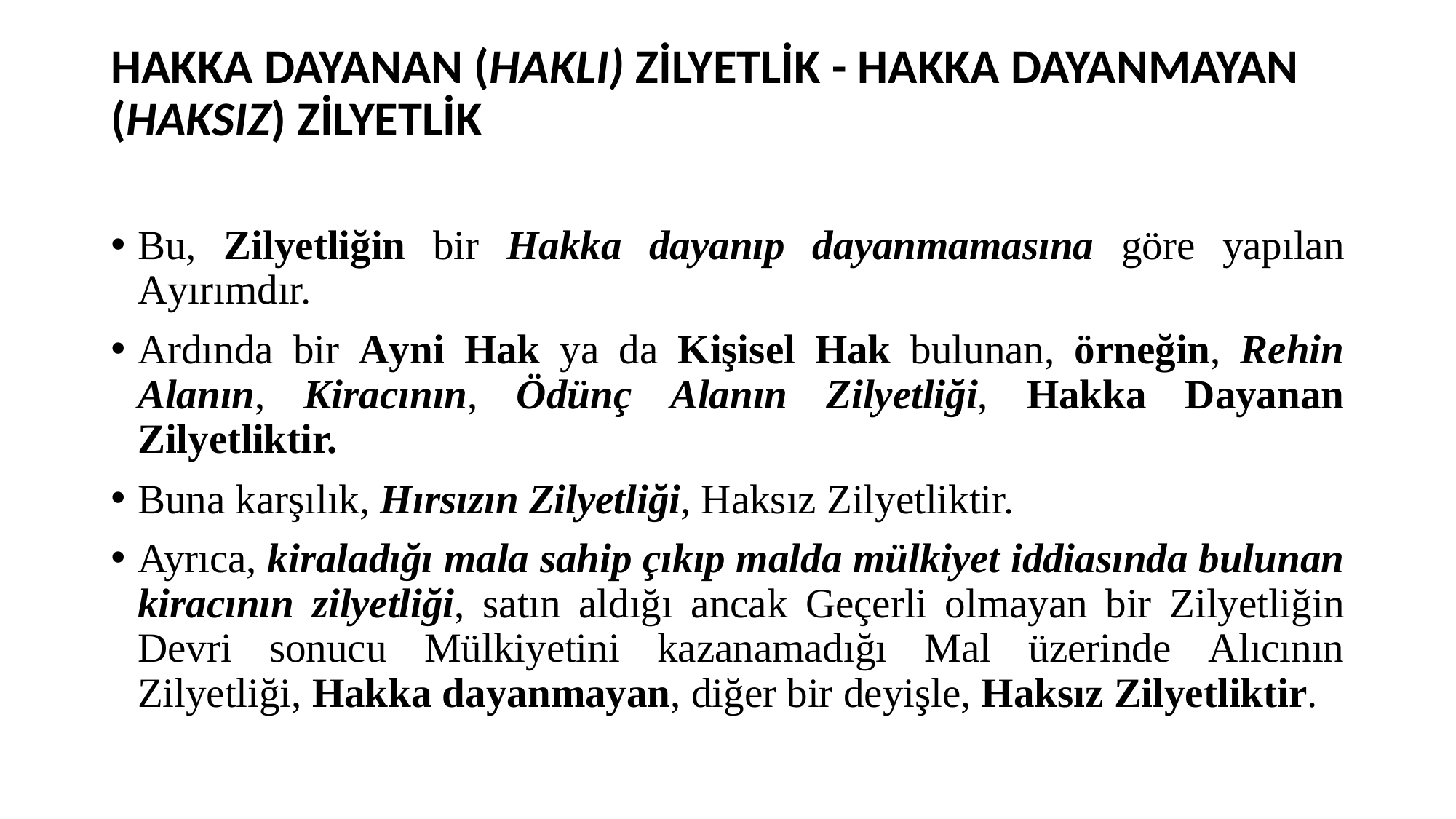

# HAKKA DAYANAN (HAKLI) ZİLYETLİK - HAKKA DAYANMAYAN (HAKSIZ) ZİLYETLİK
Bu, Zilyetliğin bir Hakka dayanıp dayanmamasına göre yapılan Ayırımdır.
Ardında bir Ayni Hak ya da Kişisel Hak bulunan, örneğin, Rehin Alanın, Kiracının, Ödünç Alanın Zilyetliği, Hakka Dayanan Zilyetliktir.
Buna karşılık, Hırsızın Zilyetliği, Haksız Zilyetliktir.
Ayrıca, kiraladığı mala sahip çıkıp malda mülkiyet iddiasında bulunan kiracının zilyetliği, satın aldığı ancak Geçerli olmayan bir Zilyetliğin Devri sonucu Mülkiyetini kazanamadığı Mal üzerinde Alıcının Zilyetliği, Hakka da­yanmayan, diğer bir deyişle, Haksız Zilyetliktir.